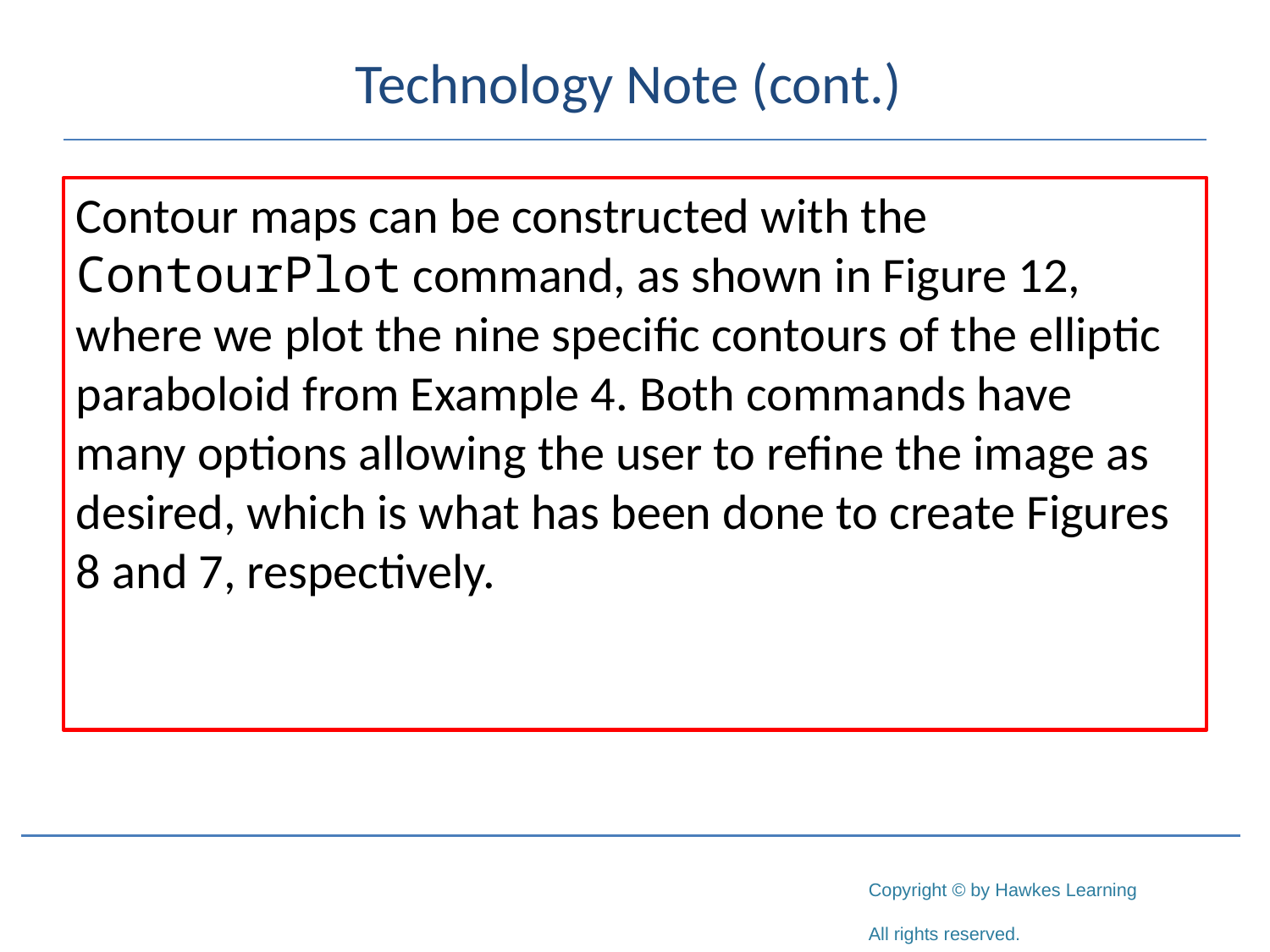

# Technology Note (cont.)
Contour maps can be constructed with the ContourPlot command, as shown in Figure 12, where we plot the nine specific contours of the elliptic paraboloid from Example 4. Both commands have many options allowing the user to refine the image as desired, which is what has been done to create Figures 8 and 7, respectively.